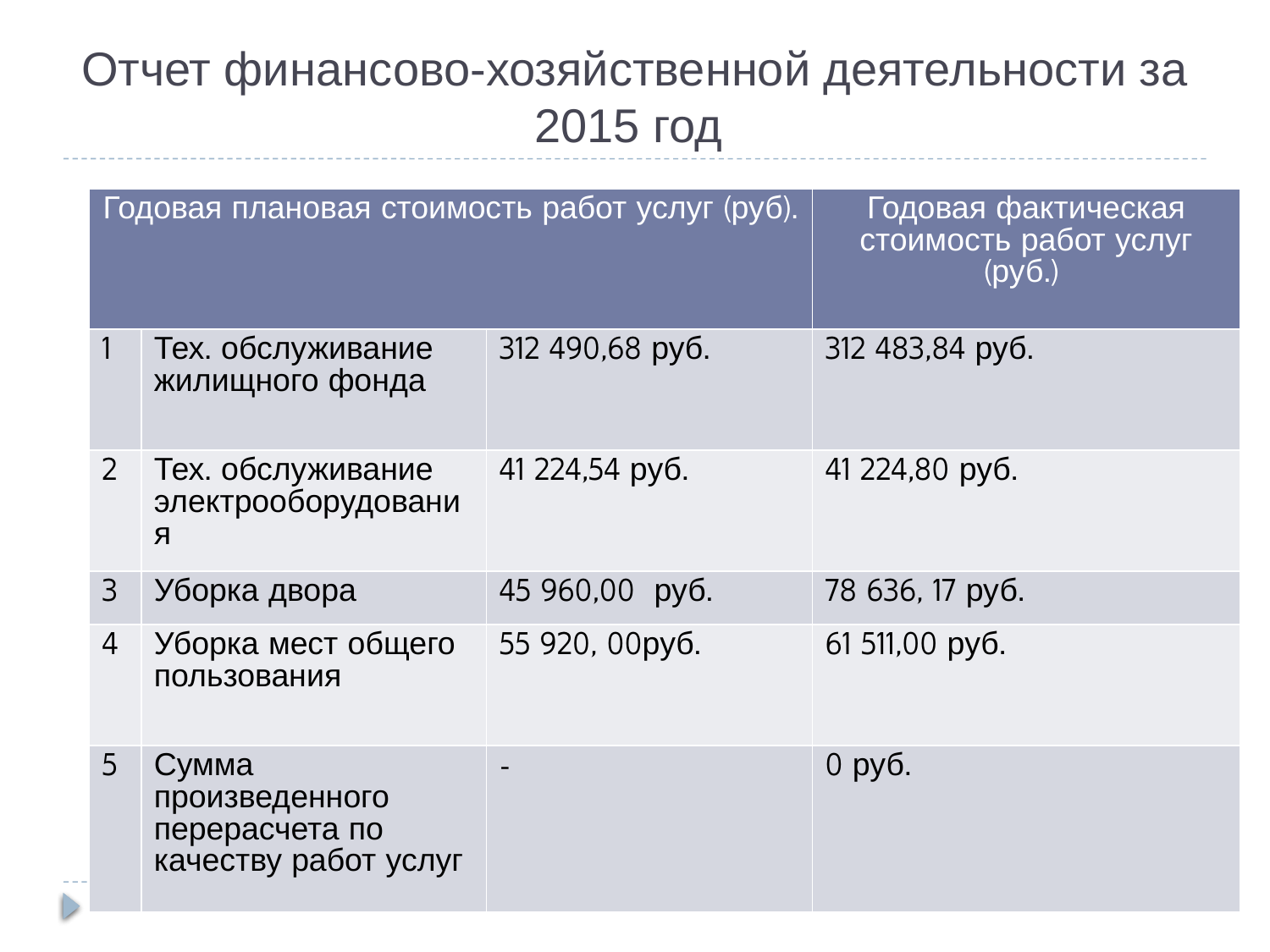

# Отчет финансово-хозяйственной деятельности за 2015 год
| Годовая плановая стоимость работ услуг (руб). |  |  | Годовая фактическая стоимость работ услуг (руб.) |
| --- | --- | --- | --- |
| 1 | Тех. обслуживание жилищного фонда | 312 490,68 руб. | 312 483,84 руб. |
| 2 | Тех. обслуживание электрооборудования | 41 224,54 руб. | 41 224,80 руб. |
| 3 | Уборка двора | 45 960,00 руб. | 78 636, 17 руб. |
| 4 | Уборка мест общего пользования | 55 920, 00руб. | 61 511,00 руб. |
| 5 | Сумма произведенного перерасчета по качеству работ услуг | - | 0 руб. |